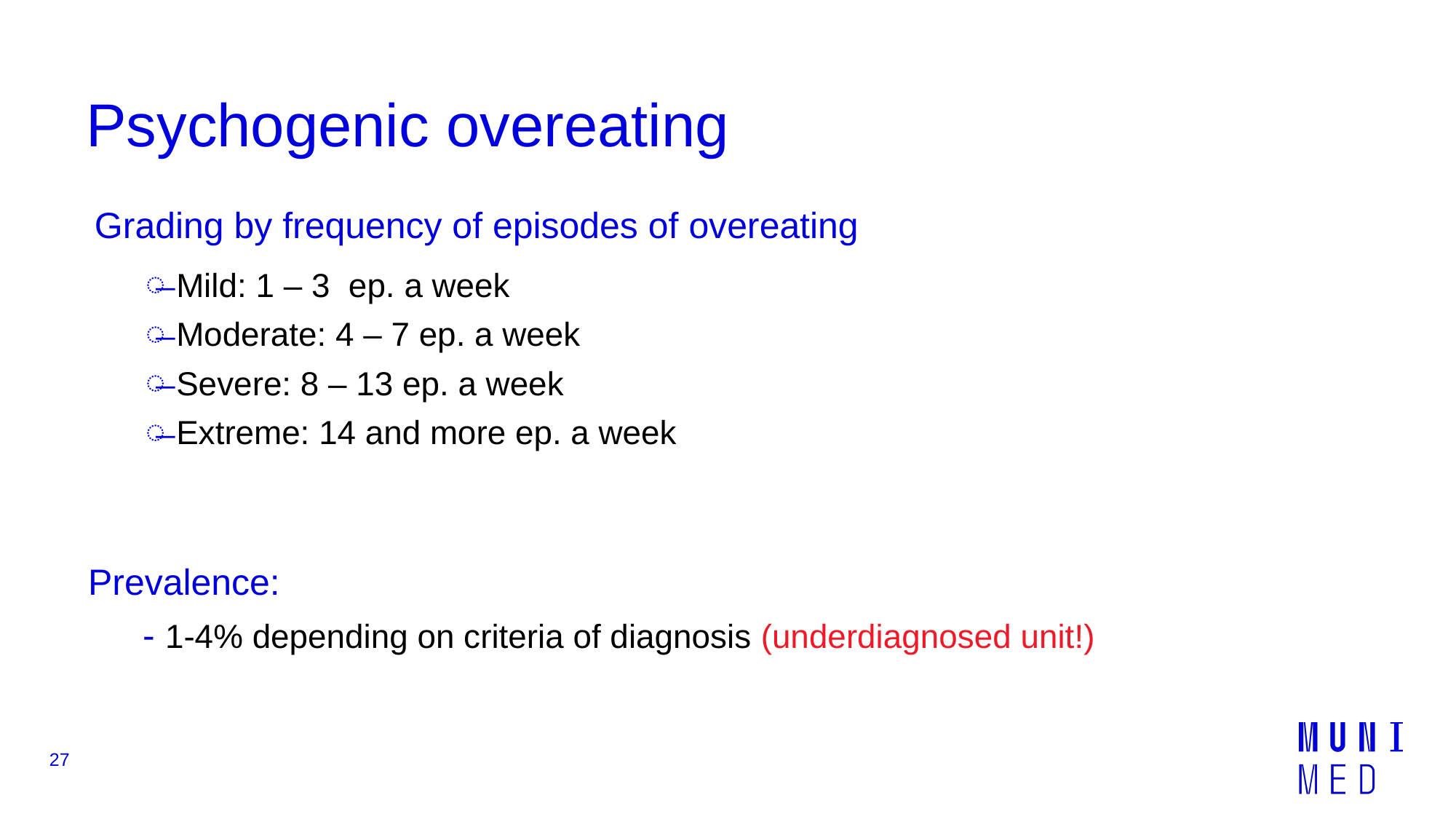

# Psychogenic overeating
Grading by frequency of episodes of overeating
Mild: 1 – 3  ep. a week
Moderate: 4 – 7 ep. a week
Severe: 8 – 13 ep. a week
Extreme: 14 and more ep. a week

Prevalence:
- 1-4% depending on criteria of diagnosis (underdiagnosed unit!)

27